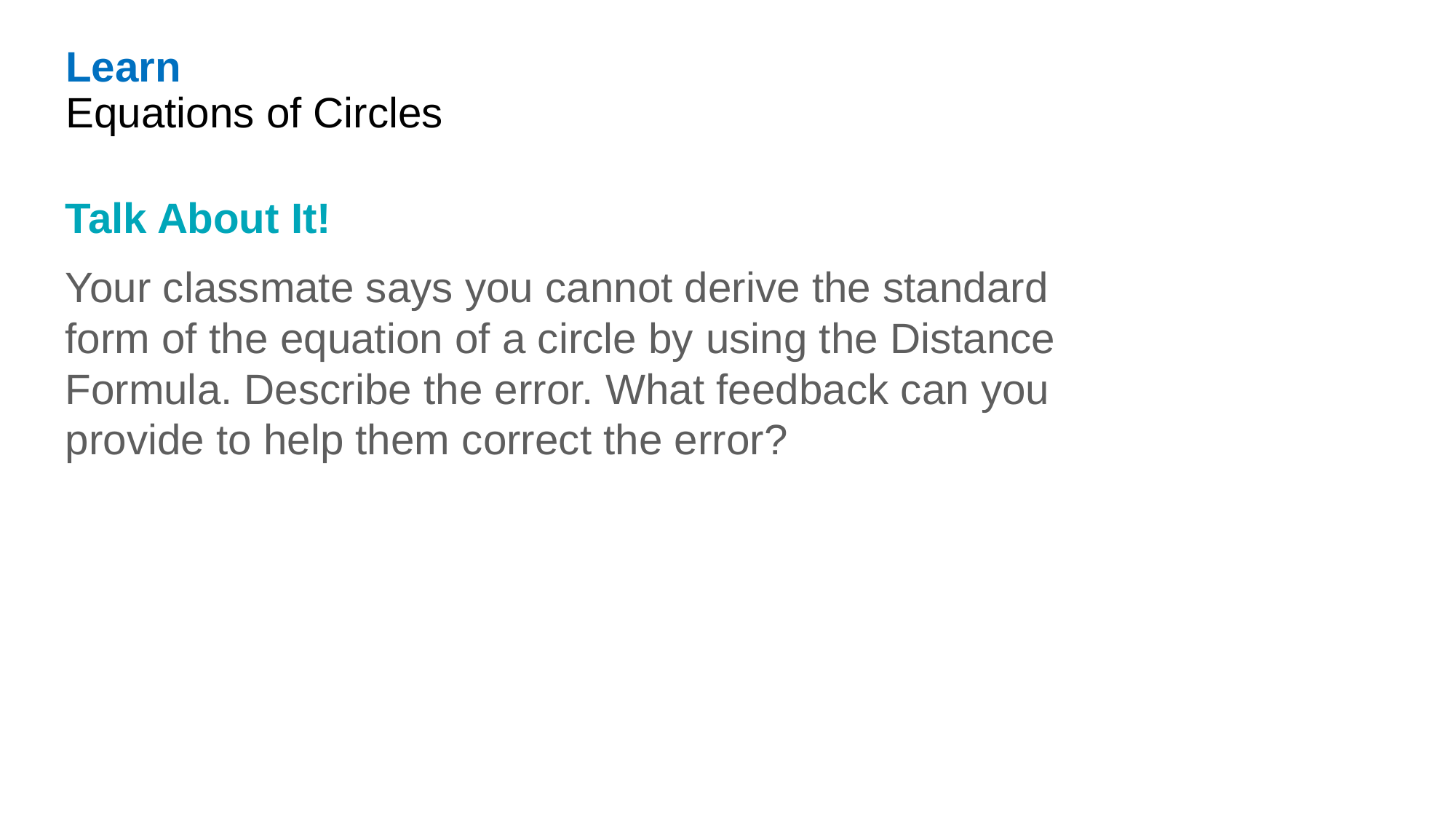

Learn
Equations of Circles
Talk About It!
Your classmate says you cannot derive the standard form of the equation of a circle by using the Distance Formula. Describe the error. What feedback can you provide to help them correct the error?